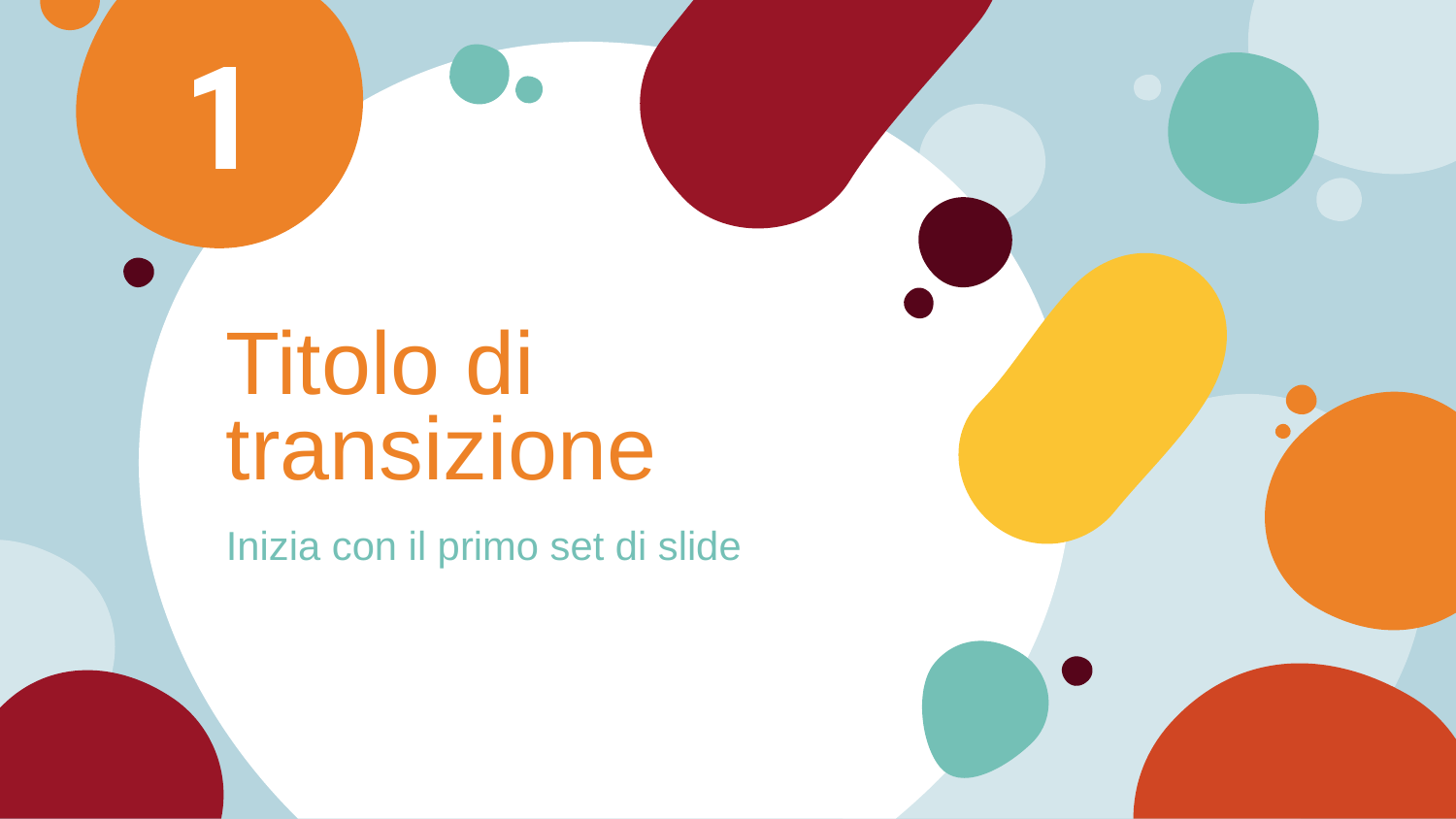

1
# Titolo di transizione
Inizia con il primo set di slide